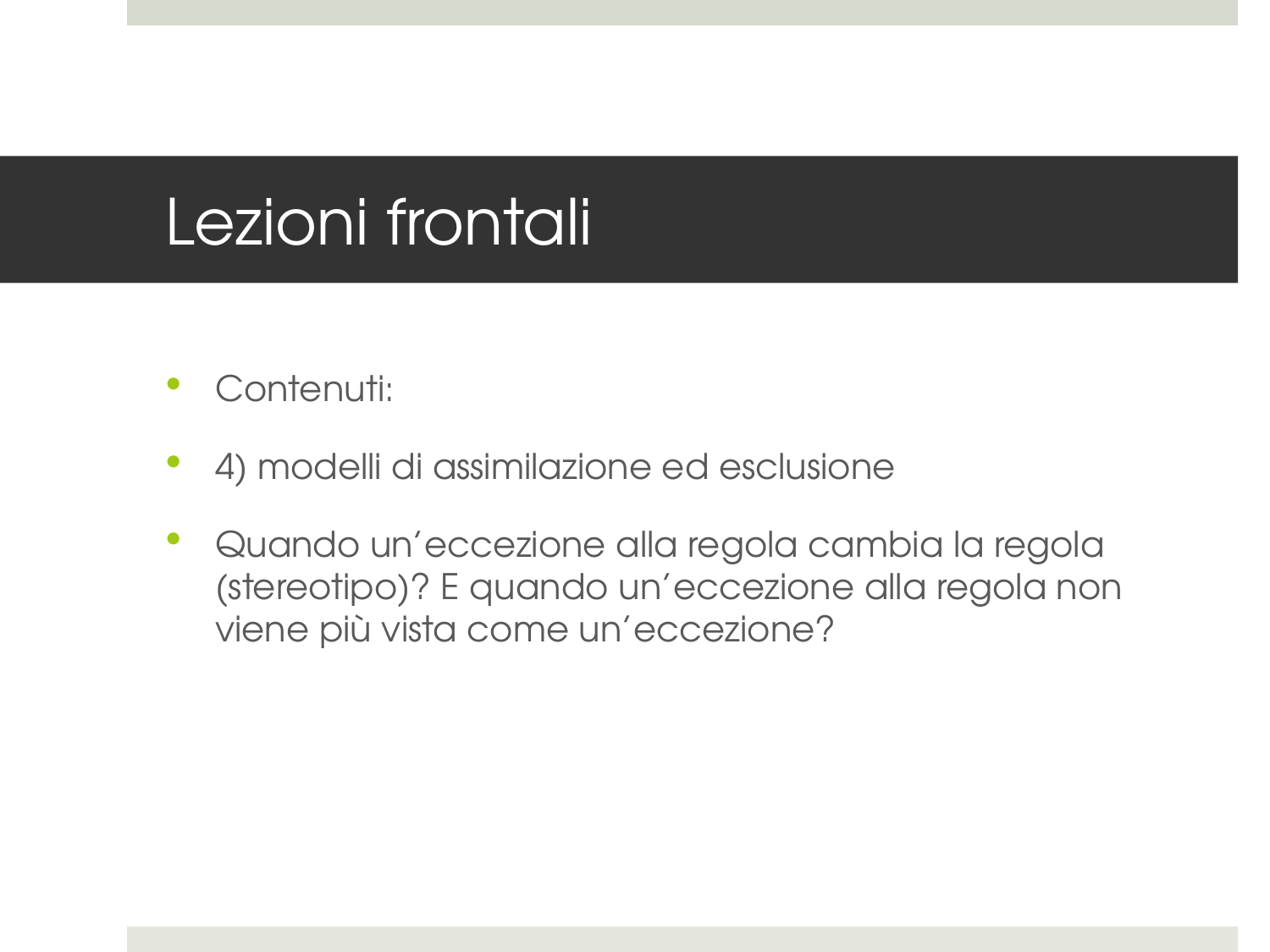

# Lezioni frontali
Contenuti:
4) modelli di assimilazione ed esclusione
Quando un’eccezione alla regola cambia la regola (stereotipo)? E quando un’eccezione alla regola non viene più vista come un’eccezione?